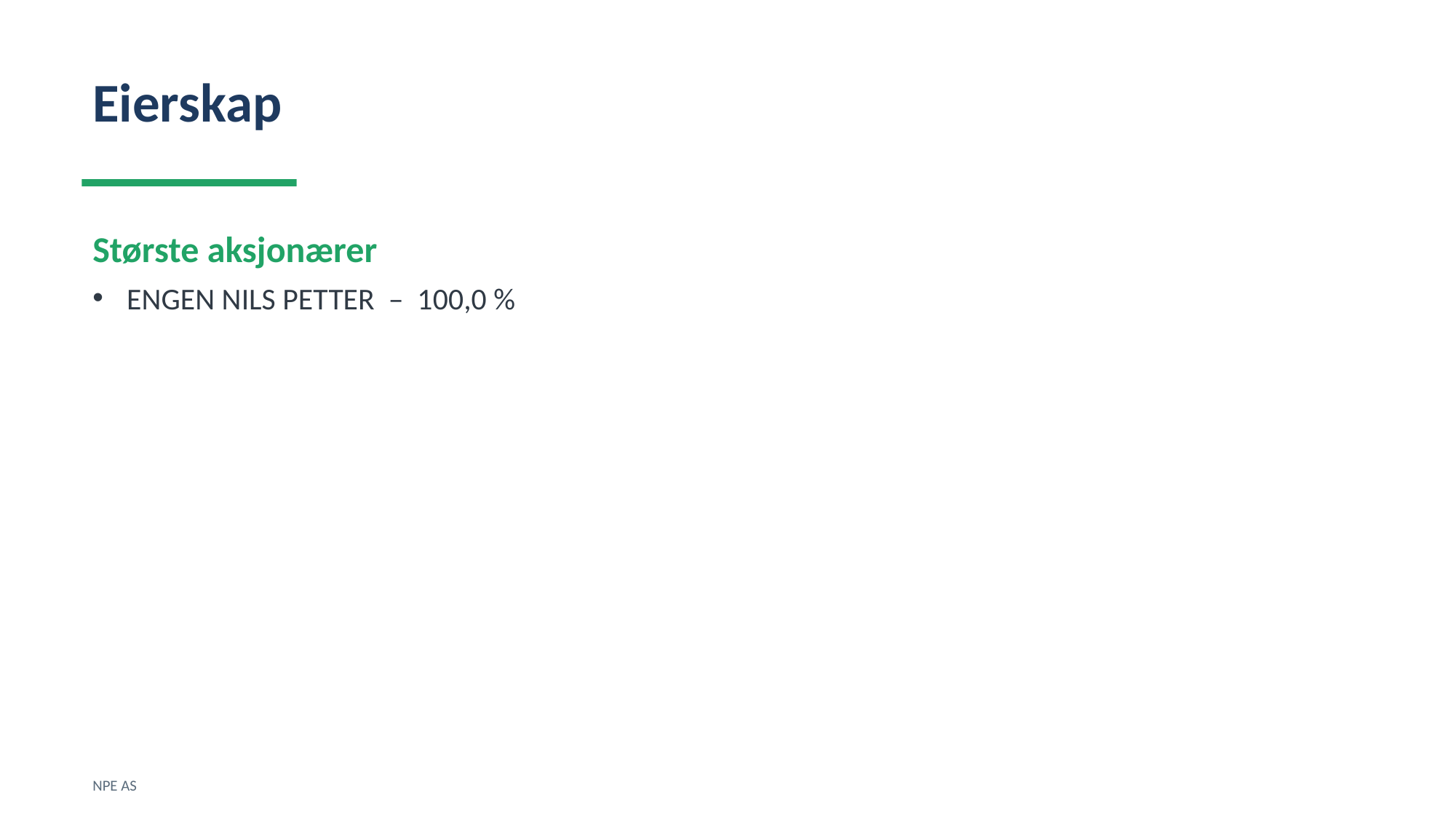

Eierskap

Største aksjonærer
ENGEN NILS PETTER  –  100,0 %
NPE AS